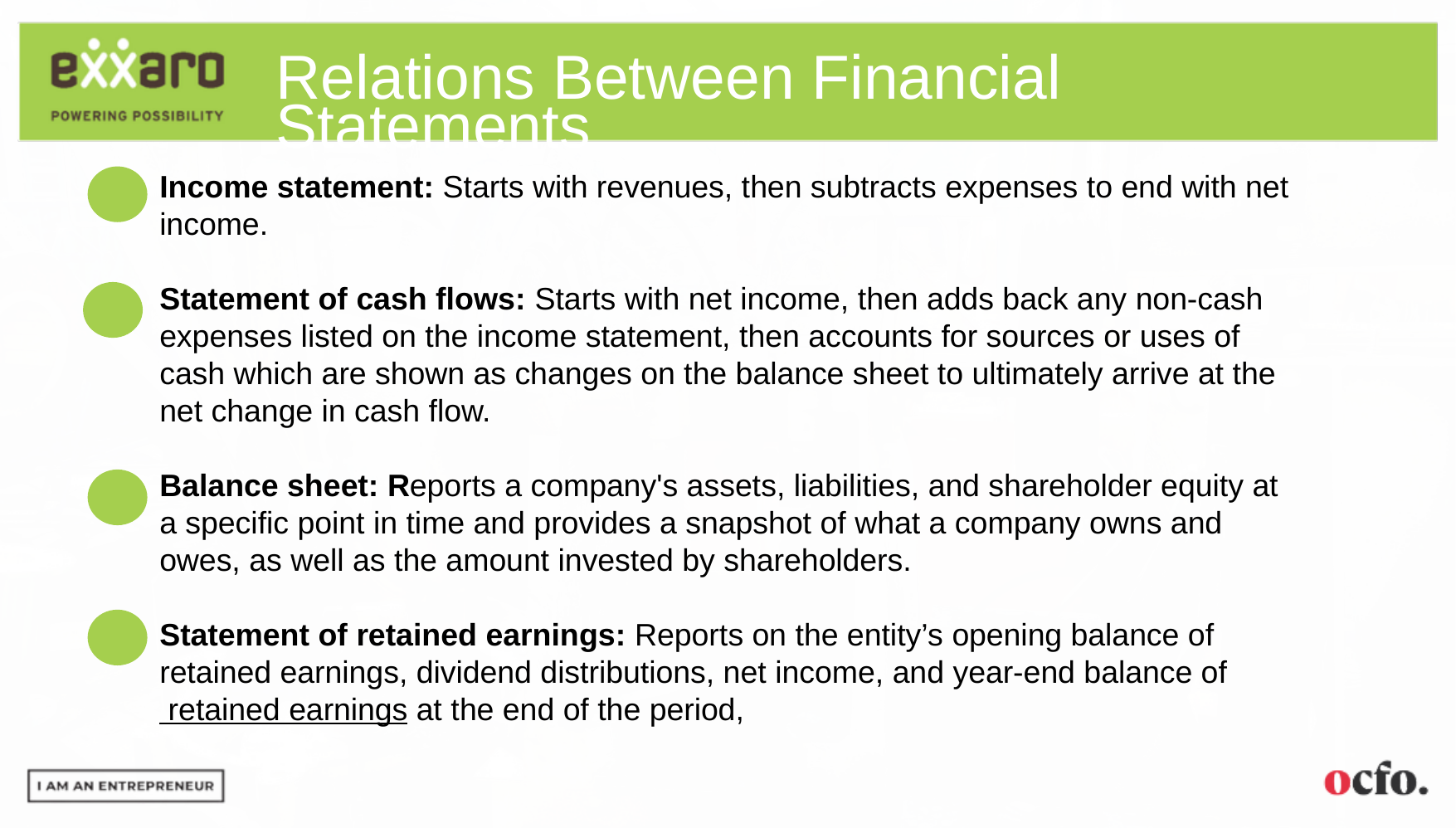

Relations Between Financial Statements
Income statement: Starts with revenues, then subtracts expenses to end with net income.

Statement of cash flows: Starts with net income, then adds back any non-cash expenses listed on the income statement, then accounts for sources or uses of cash which are shown as changes on the balance sheet to ultimately arrive at the net change in cash flow.

Balance sheet: Reports a company's assets, liabilities, and shareholder equity at a specific point in time and provides a snapshot of what a company owns and owes, as well as the amount invested by shareholders.

Statement of retained earnings: Reports on the entity’s opening balance of retained earnings, dividend distributions, net income, and year-end balance of retained earnings at the end of the period,